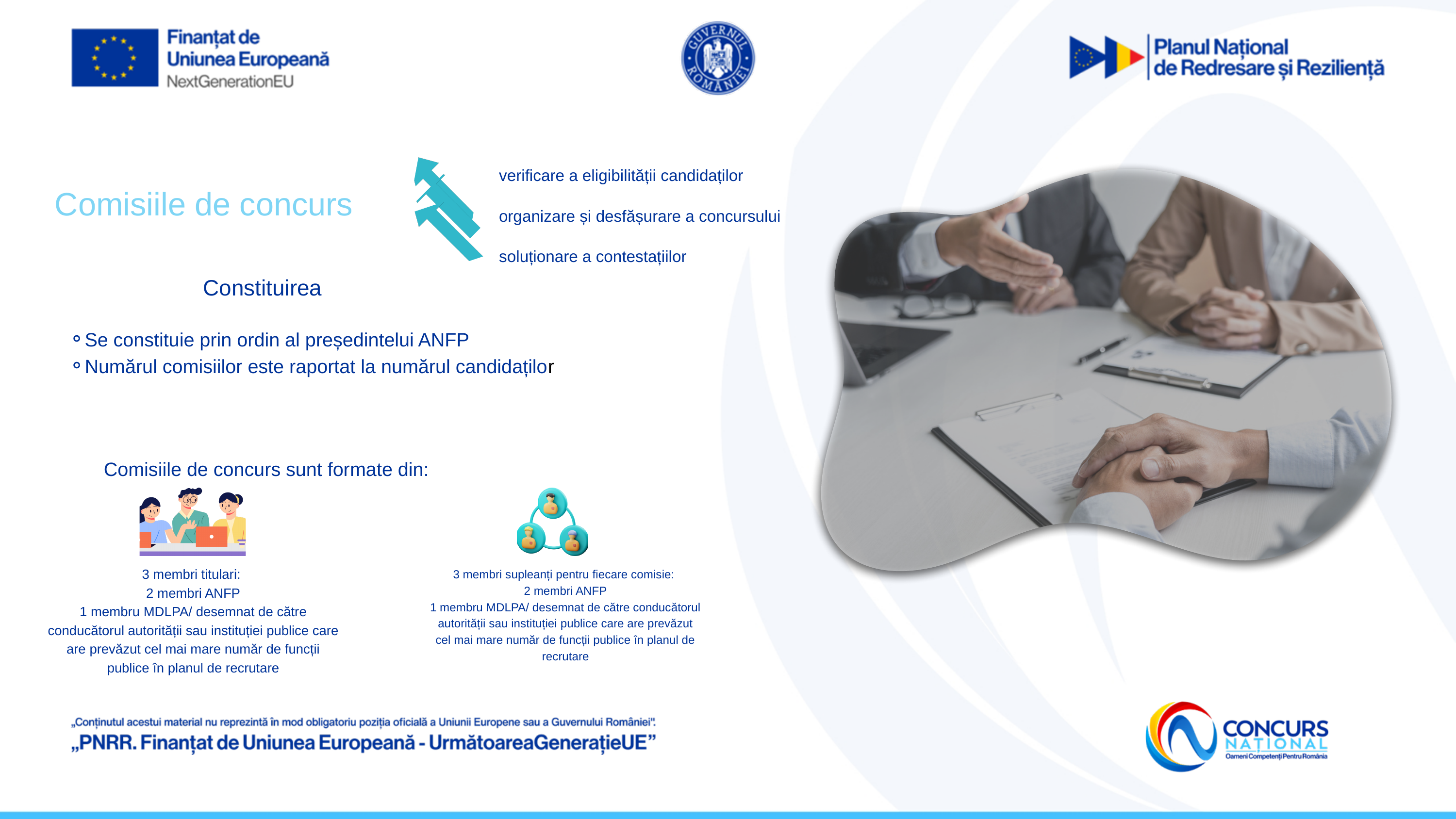

verificare a eligibilității candidaților
organizare și desfășurare a concursului
soluționare a contestațiilor

Comisiile de concurs

Constituirea
Se constituie prin ordin al președintelui ANFP
Numărul comisiilor este raportat la numărul candidaților
Comisiile de concurs sunt formate din:

3 membri titulari:
2 membri ANFP
1 membru MDLPA/ desemnat de către conducătorul autorității sau instituției publice care are prevăzut cel mai mare număr de funcții publice în planul de recrutare

3 membri supleanți pentru fiecare comisie:
2 membri ANFP
1 membru MDLPA/ desemnat de către conducătorul autorității sau instituției publice care are prevăzut cel mai mare număr de funcții publice în planul de recrutare